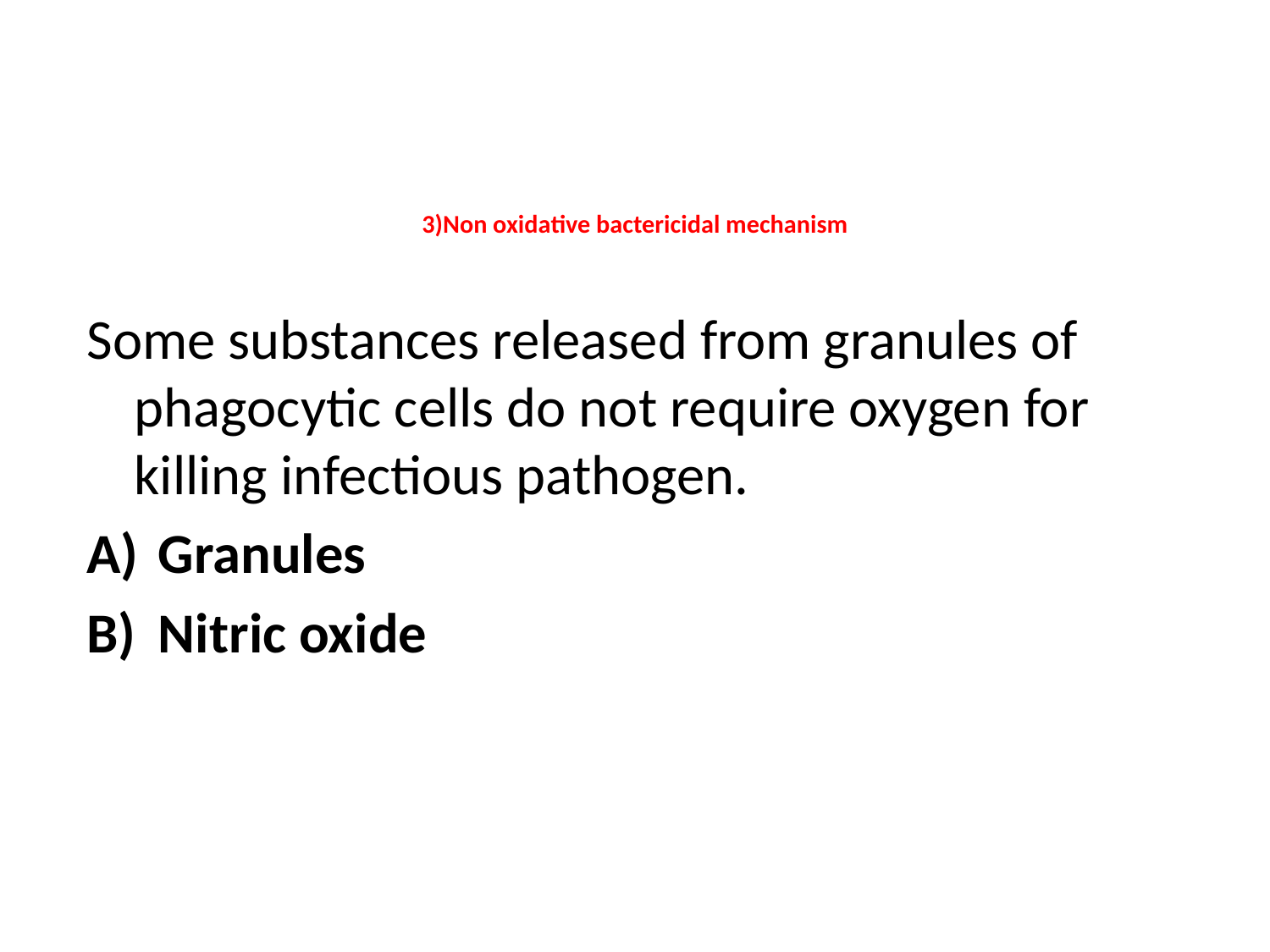

# 3)Non oxidative bactericidal mechanism
Some substances released from granules of phagocytic cells do not require oxygen for killing infectious pathogen.
Granules
Nitric oxide